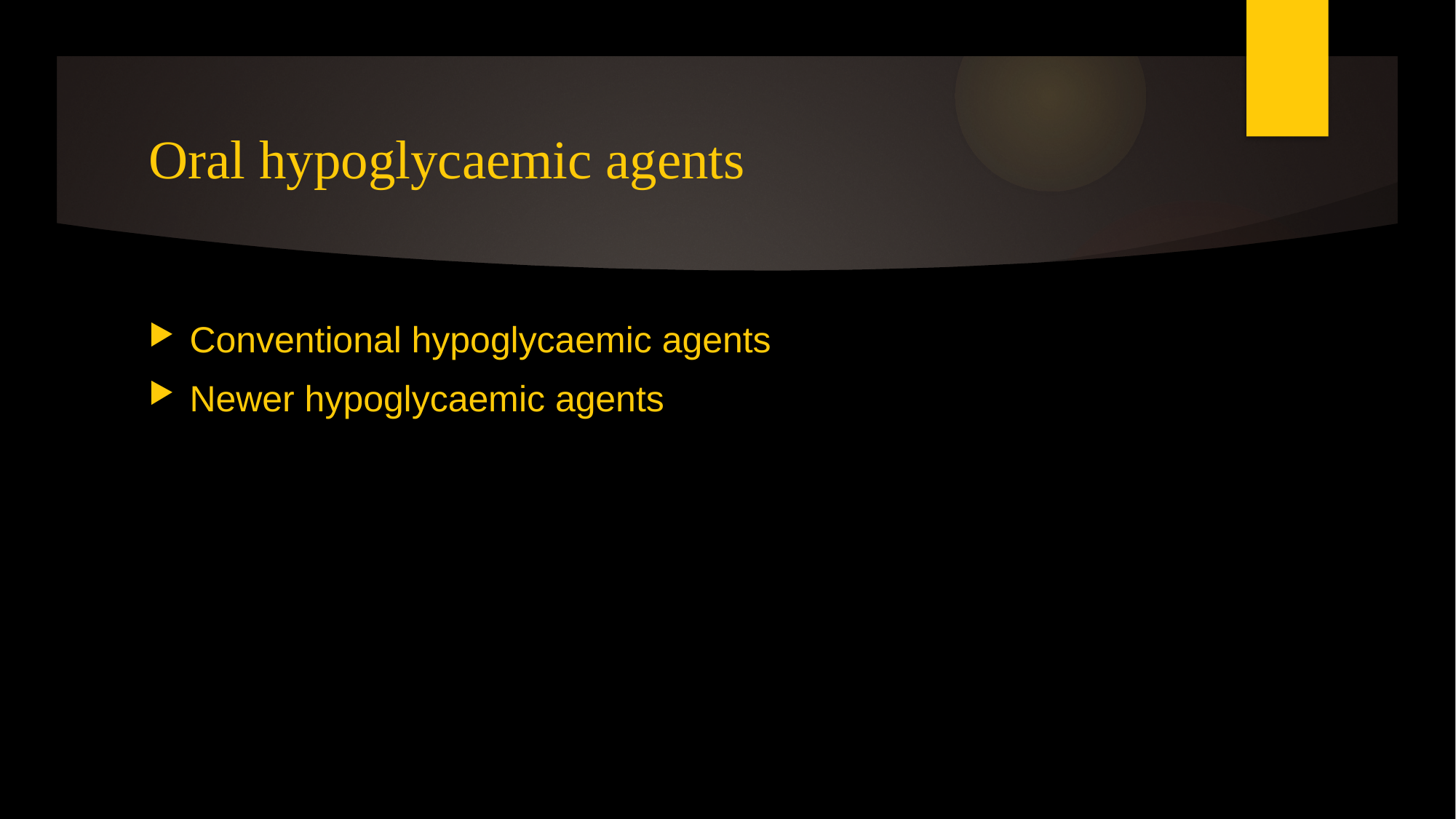

# Oral hypoglycaemic agents
Conventional hypoglycaemic agents
Newer hypoglycaemic agents